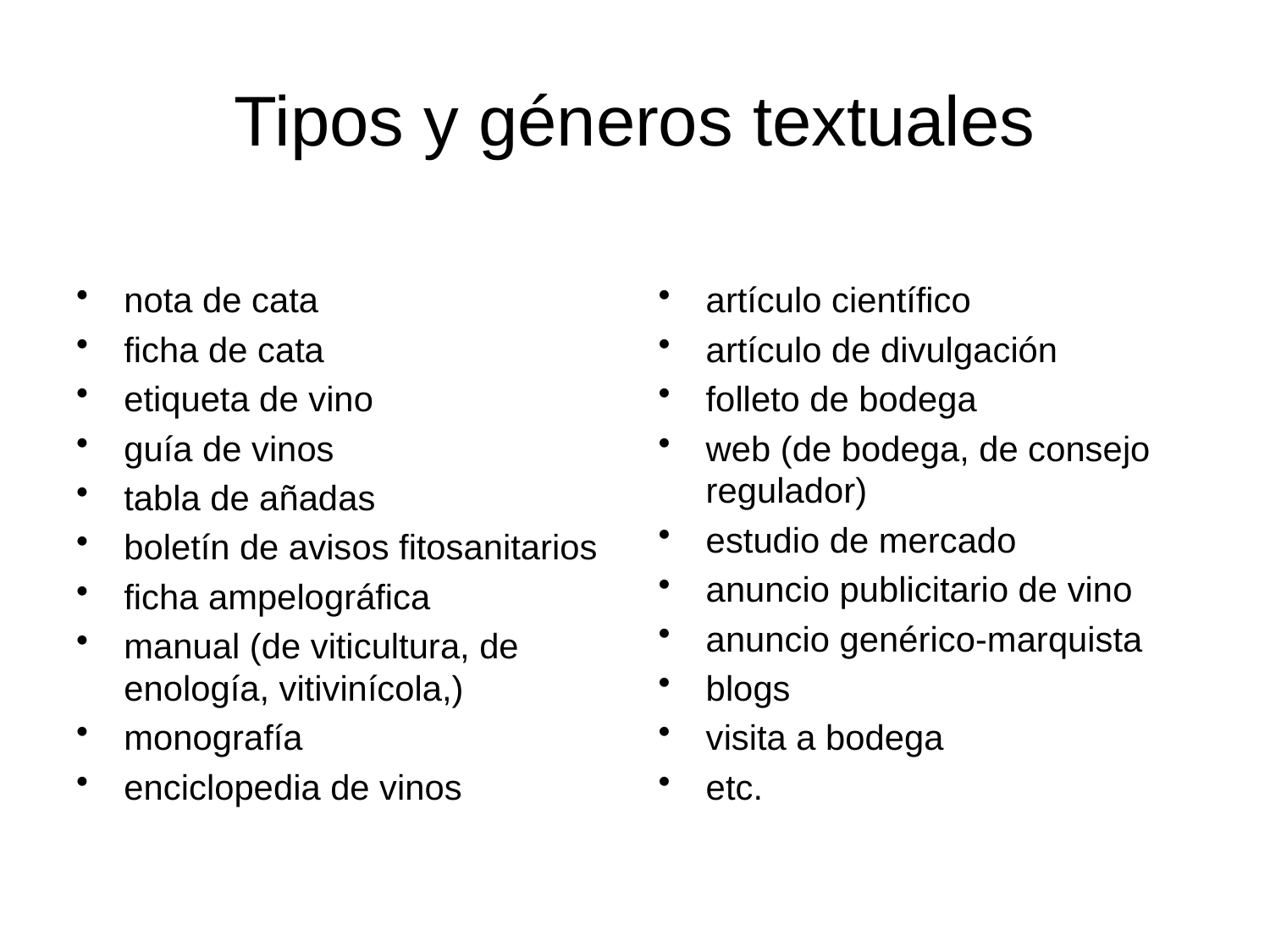

# Tipos y géneros textuales

nota de cata
ficha de cata
etiqueta de vino
guía de vinos
tabla de añadas
boletín de avisos fitosanitarios
ficha ampelográfica
manual (de viticultura, de enología, vitivinícola,)
monografía
enciclopedia de vinos

artículo científico
artículo de divulgación
folleto de bodega
web (de bodega, de consejo regulador)
estudio de mercado
anuncio publicitario de vino
anuncio genérico-marquista
blogs
visita a bodega
etc.